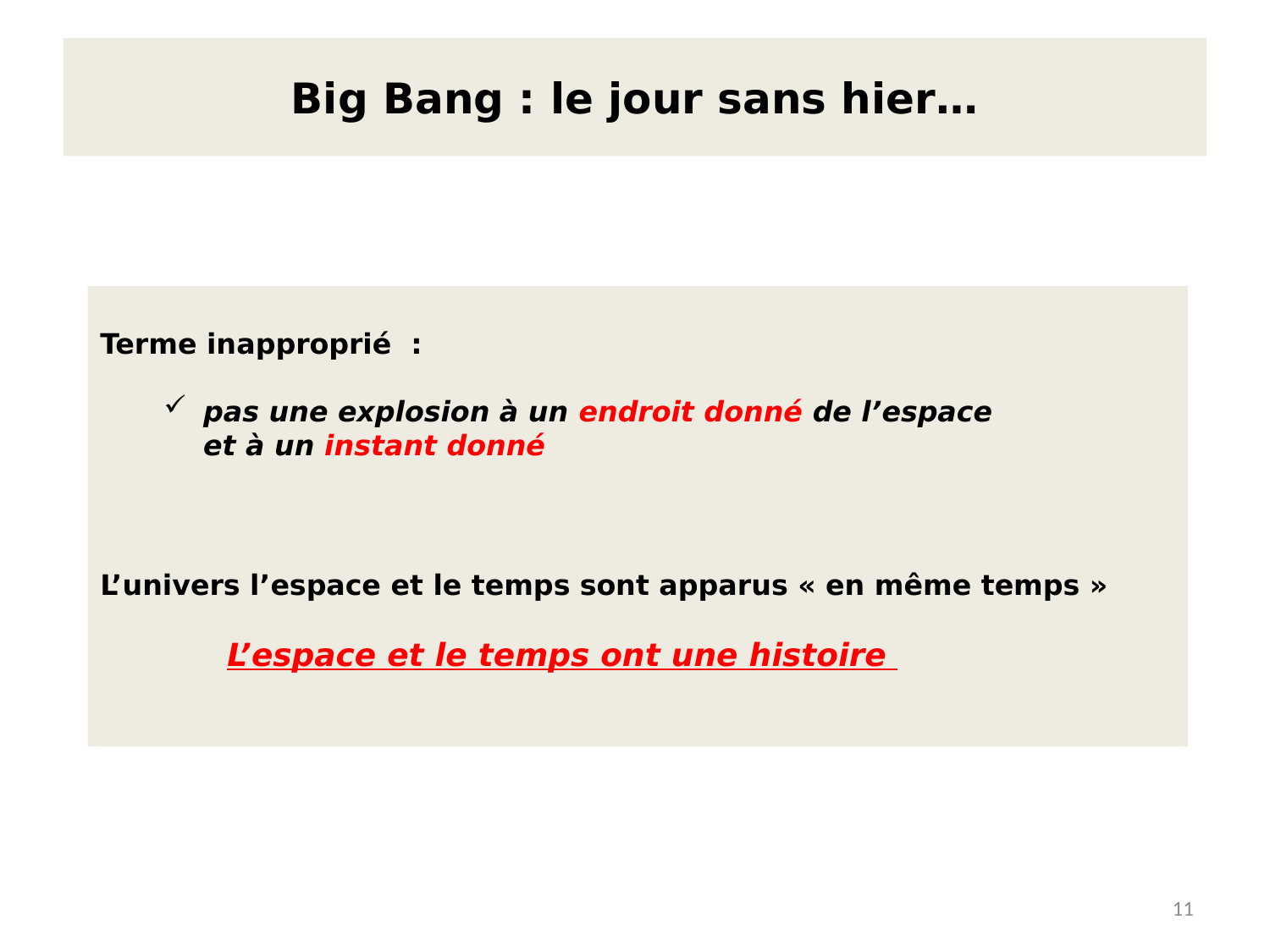

# Big Bang : le jour sans hier…

Terme inapproprié  :

pas une explosion à un endroit donné de l’espace
et à un instant donné

L’univers l’espace et le temps sont apparus « en même temps »
	L’espace et le temps ont une histoire
11